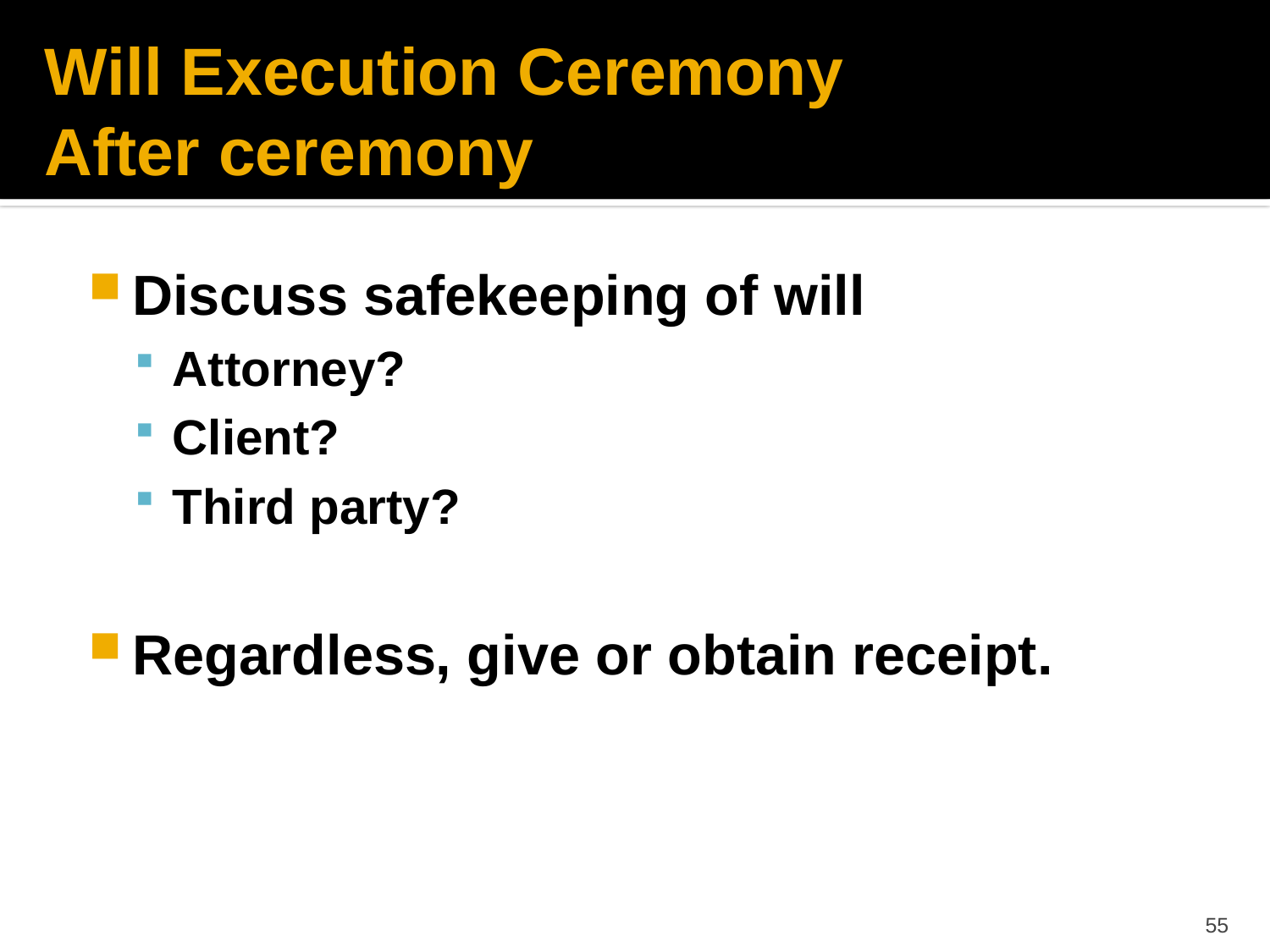

# Will Execution Ceremony After ceremony
Discuss safekeeping of will
Attorney?
Client?
Third party?

Regardless, give or obtain receipt.

55